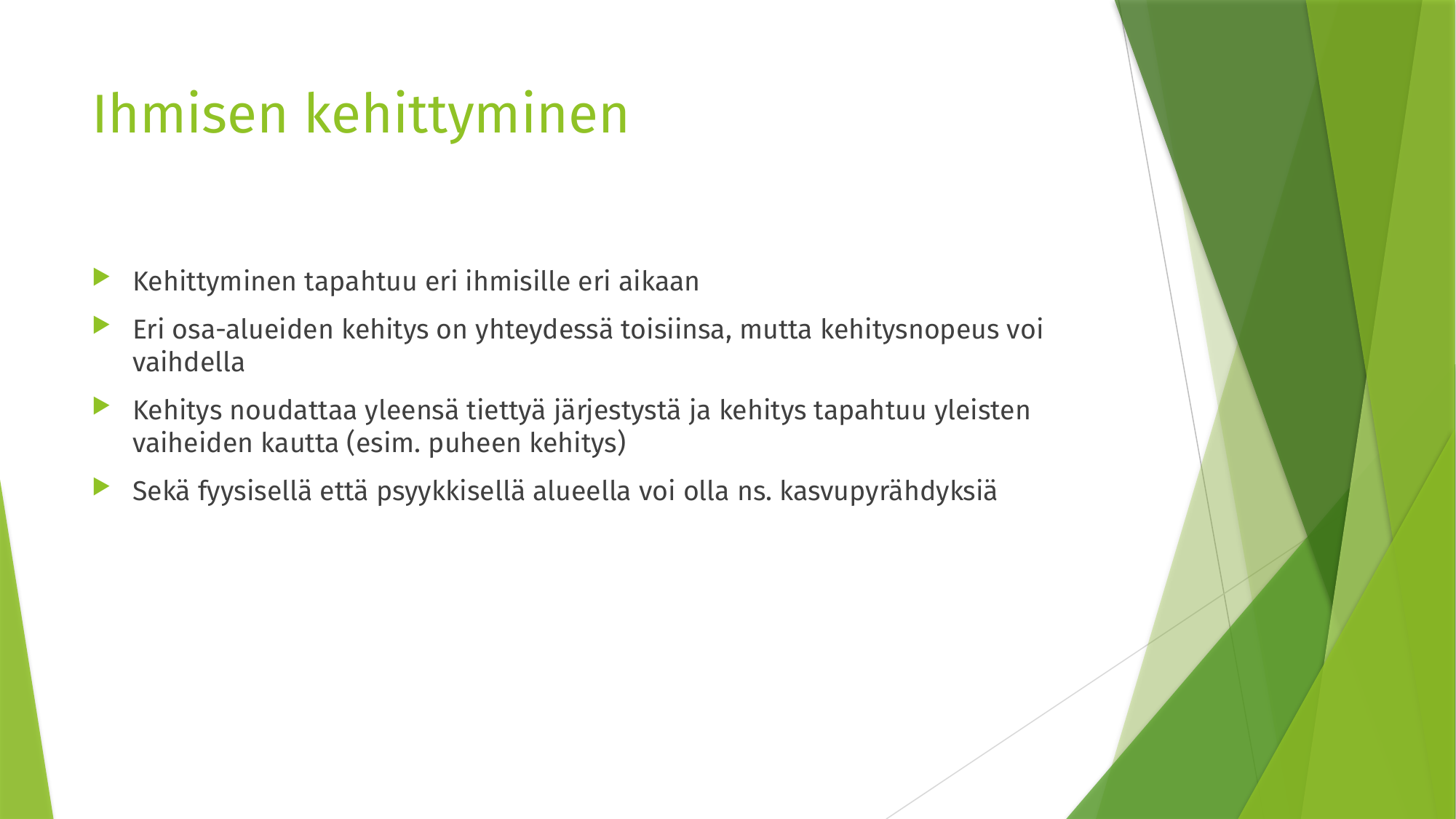

# Ihmisen kehittyminen
Kehittyminen tapahtuu eri ihmisille eri aikaan
Eri osa-alueiden kehitys on yhteydessä toisiinsa, mutta kehitysnopeus voi vaihdella
Kehitys noudattaa yleensä tiettyä järjestystä ja kehitys tapahtuu yleisten vaiheiden kautta (esim. puheen kehitys)
Sekä fyysisellä että psyykkisellä alueella voi olla ns. kasvupyrähdyksiä